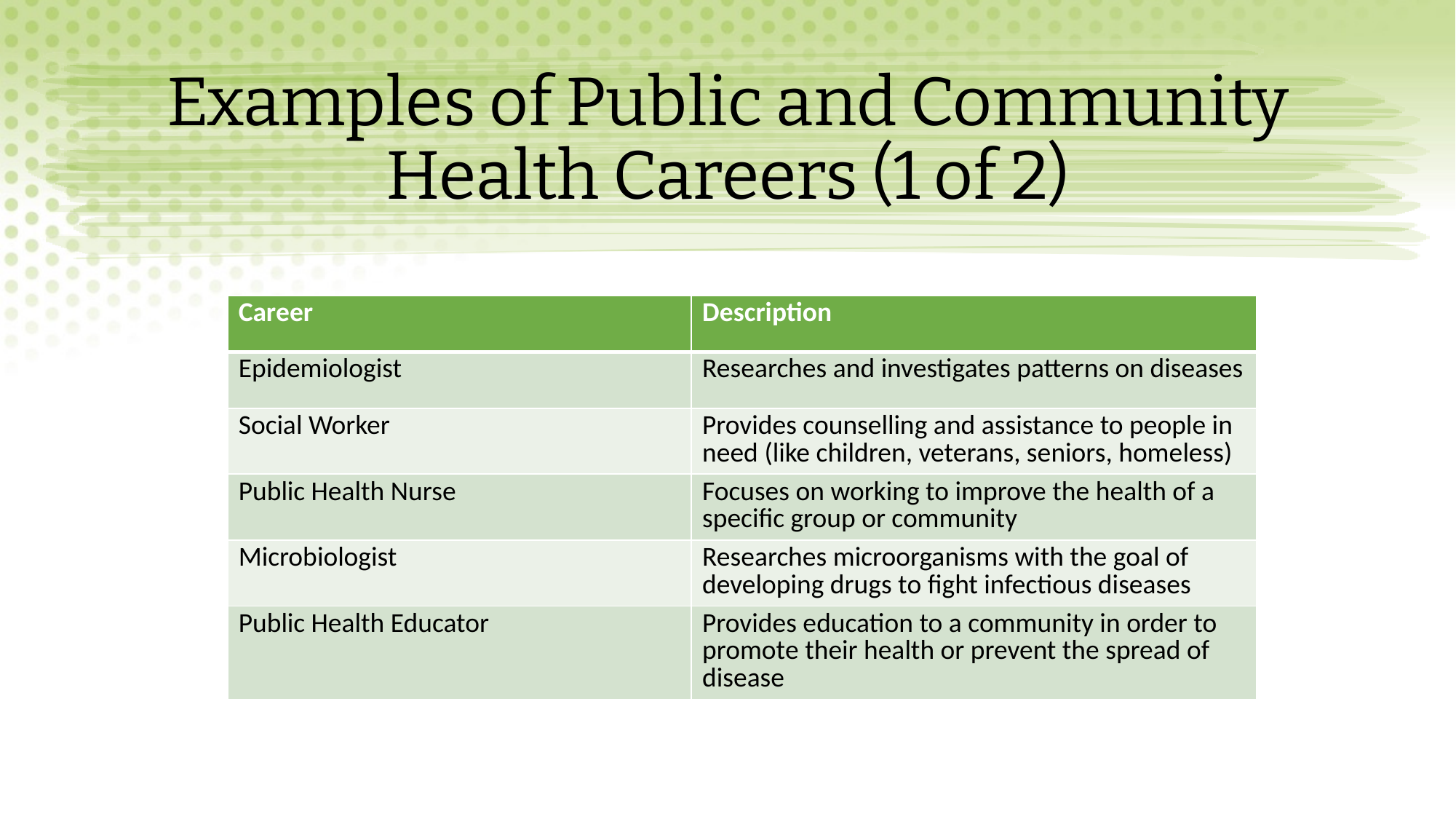

# Examples of Public and Community Health Careers (1 of 2)
| Career | Description |
| --- | --- |
| Epidemiologist | Researches and investigates patterns on diseases |
| Social Worker | Provides counselling and assistance to people in need (like children, veterans, seniors, homeless) |
| Public Health Nurse | Focuses on working to improve the health of a specific group or community |
| Microbiologist | Researches microorganisms with the goal of developing drugs to fight infectious diseases |
| Public Health Educator | Provides education to a community in order to promote their health or prevent the spread of disease |